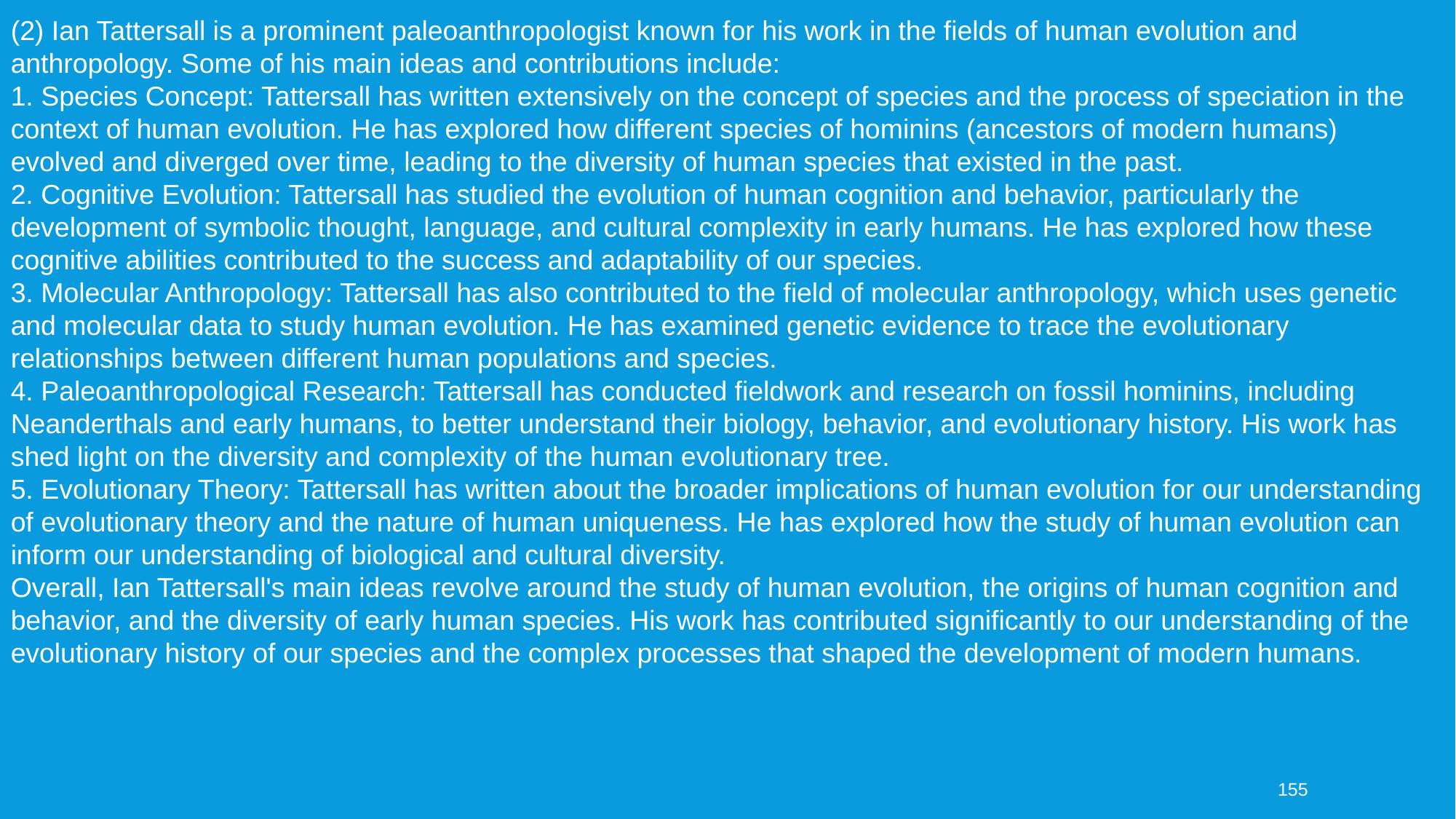

(2) Ian Tattersall is a prominent paleoanthropologist known for his work in the fields of human evolution and anthropology. Some of his main ideas and contributions include:
1. Species Concept: Tattersall has written extensively on the concept of species and the process of speciation in the context of human evolution. He has explored how different species of hominins (ancestors of modern humans) evolved and diverged over time, leading to the diversity of human species that existed in the past.
2. Cognitive Evolution: Tattersall has studied the evolution of human cognition and behavior, particularly the development of symbolic thought, language, and cultural complexity in early humans. He has explored how these cognitive abilities contributed to the success and adaptability of our species.
3. Molecular Anthropology: Tattersall has also contributed to the field of molecular anthropology, which uses genetic and molecular data to study human evolution. He has examined genetic evidence to trace the evolutionary relationships between different human populations and species.
4. Paleoanthropological Research: Tattersall has conducted fieldwork and research on fossil hominins, including Neanderthals and early humans, to better understand their biology, behavior, and evolutionary history. His work has shed light on the diversity and complexity of the human evolutionary tree.
5. Evolutionary Theory: Tattersall has written about the broader implications of human evolution for our understanding of evolutionary theory and the nature of human uniqueness. He has explored how the study of human evolution can inform our understanding of biological and cultural diversity.
Overall, Ian Tattersall's main ideas revolve around the study of human evolution, the origins of human cognition and behavior, and the diversity of early human species. His work has contributed significantly to our understanding of the evolutionary history of our species and the complex processes that shaped the development of modern humans.
155